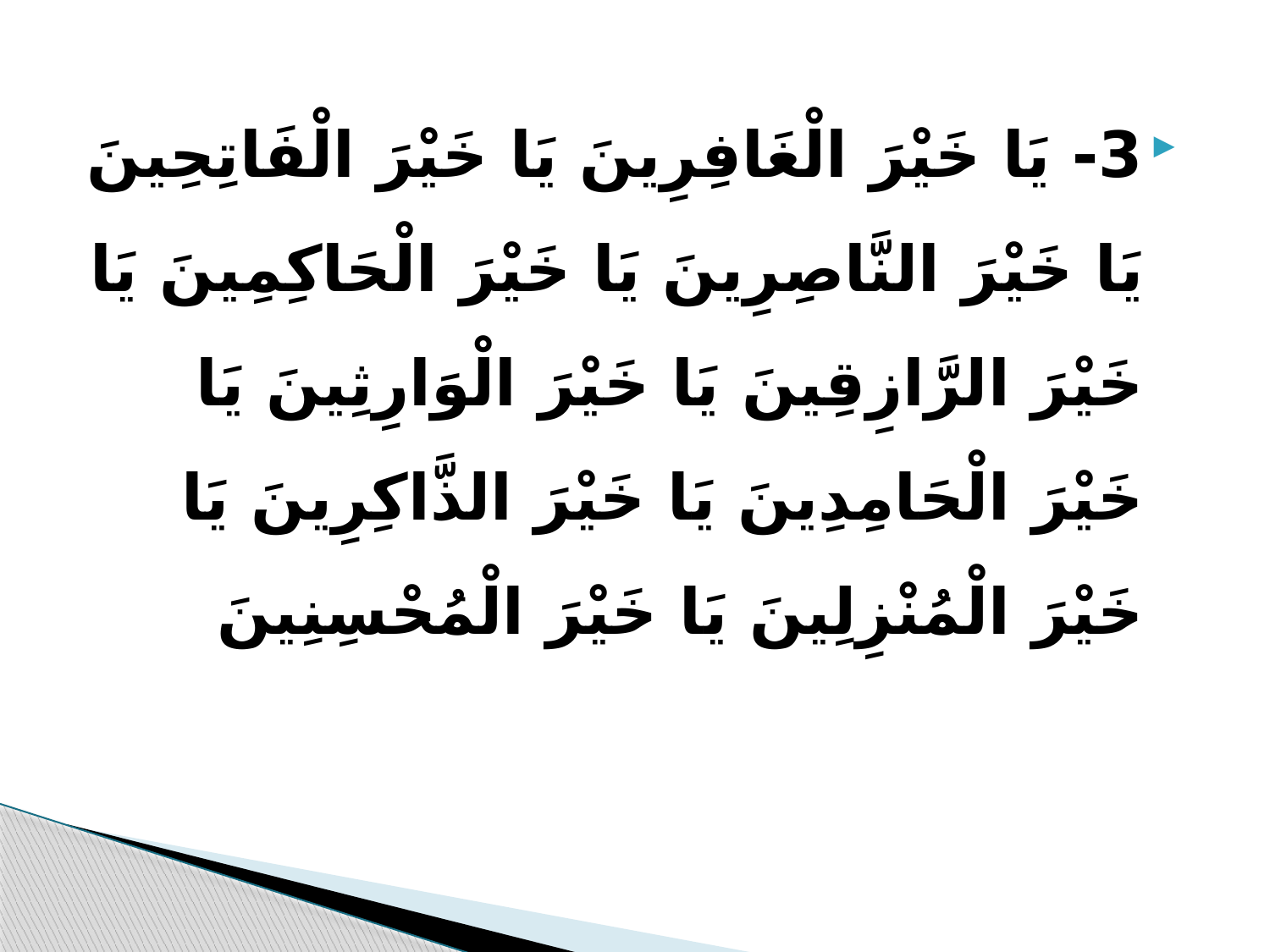

3- یَا خَیْرَ الْغَافِرِینَ یَا خَیْرَ الْفَاتِحِینَ یَا خَیْرَ النَّاصِرِینَ یَا خَیْرَ الْحَاکِمِینَ یَا خَیْرَ الرَّازِقِینَ یَا خَیْرَ الْوَارِثِینَ یَا خَیْرَ الْحَامِدِینَ یَا خَیْرَ الذَّاکِرِینَ یَا خَیْرَ الْمُنْزِلِینَ یَا خَیْرَ الْمُحْسِنِینَ